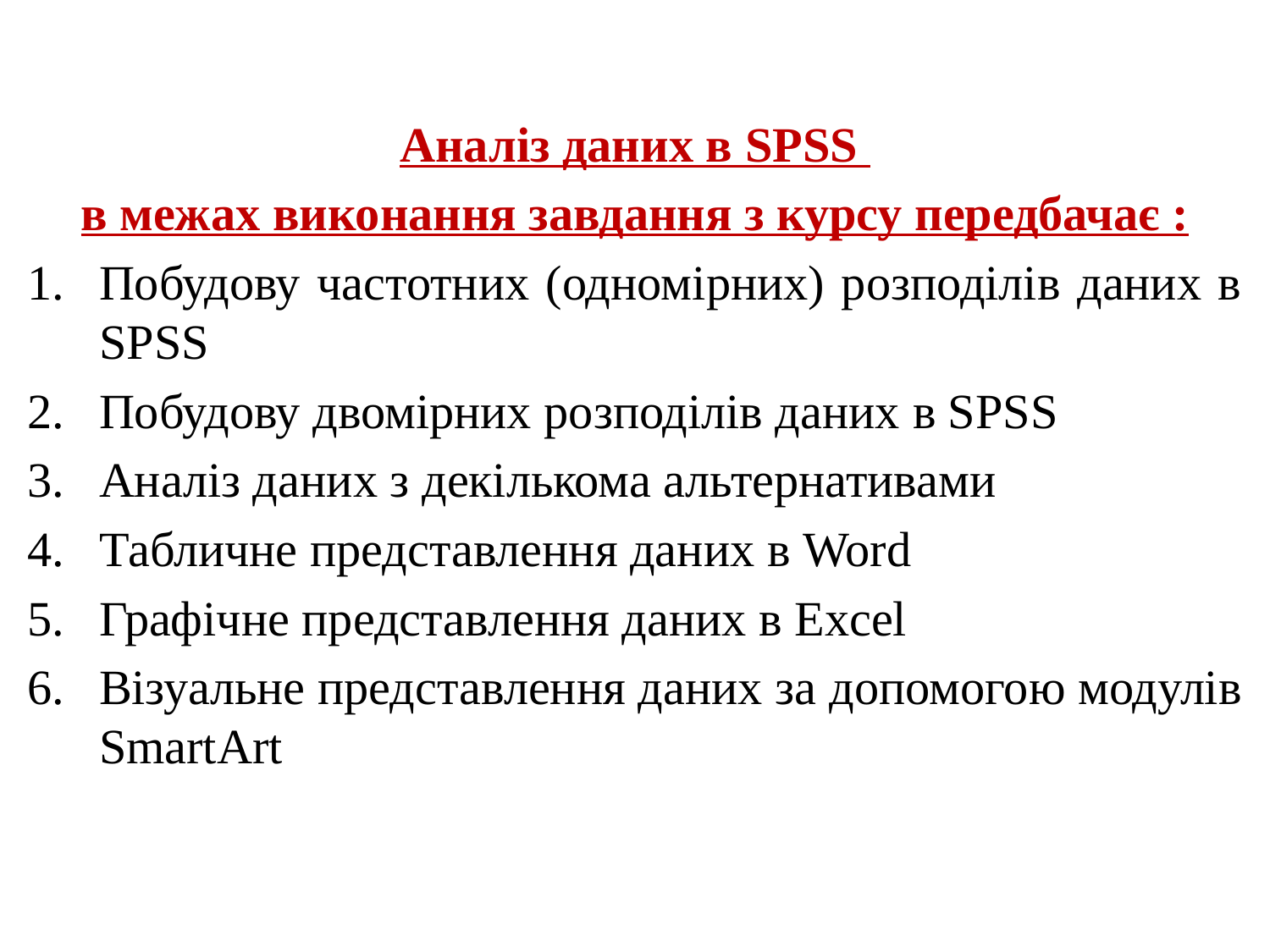

Аналіз даних в SPSS
в межах виконання завдання з курсу передбачає :
Побудову частотних (одномірних) розподілів даних в SPSS
Побудову двомірних розподілів даних в SPSS
Аналіз даних з декількома альтернативами
Табличне представлення даних в Word
Графічне представлення даних в Excel
Візуальне представлення даних за допомогою модулів SmartArt